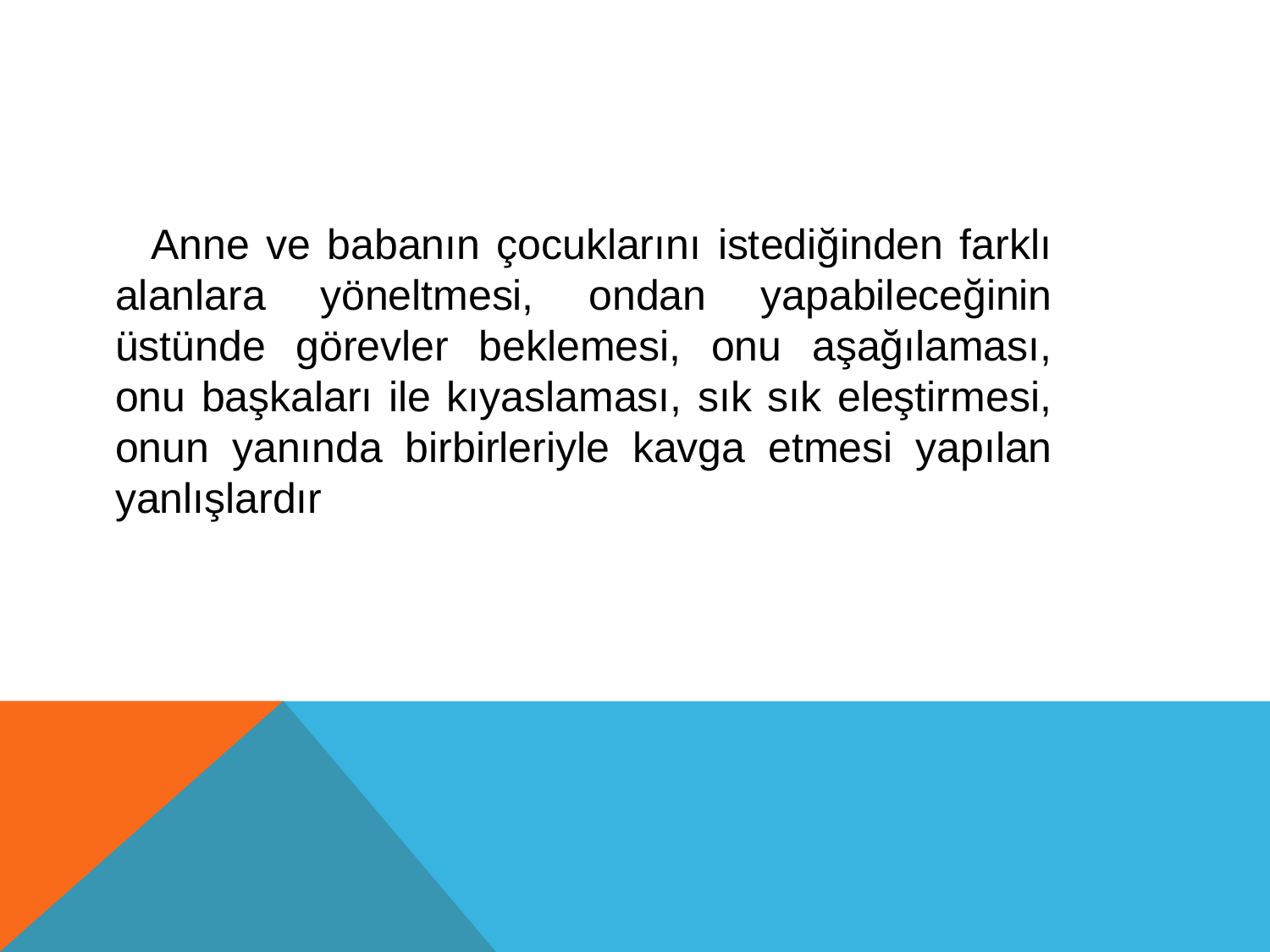

Anne ve babanın çocuklarını istediğinden farklı alanlara yöneltmesi, ondan yapabileceğinin üstünde görevler beklemesi, onu aşağılaması, onu başkaları ile kıyaslaması, sık sık eleştirmesi, onun yanında birbirleriyle kavga etmesi yapılan yanlışlardır